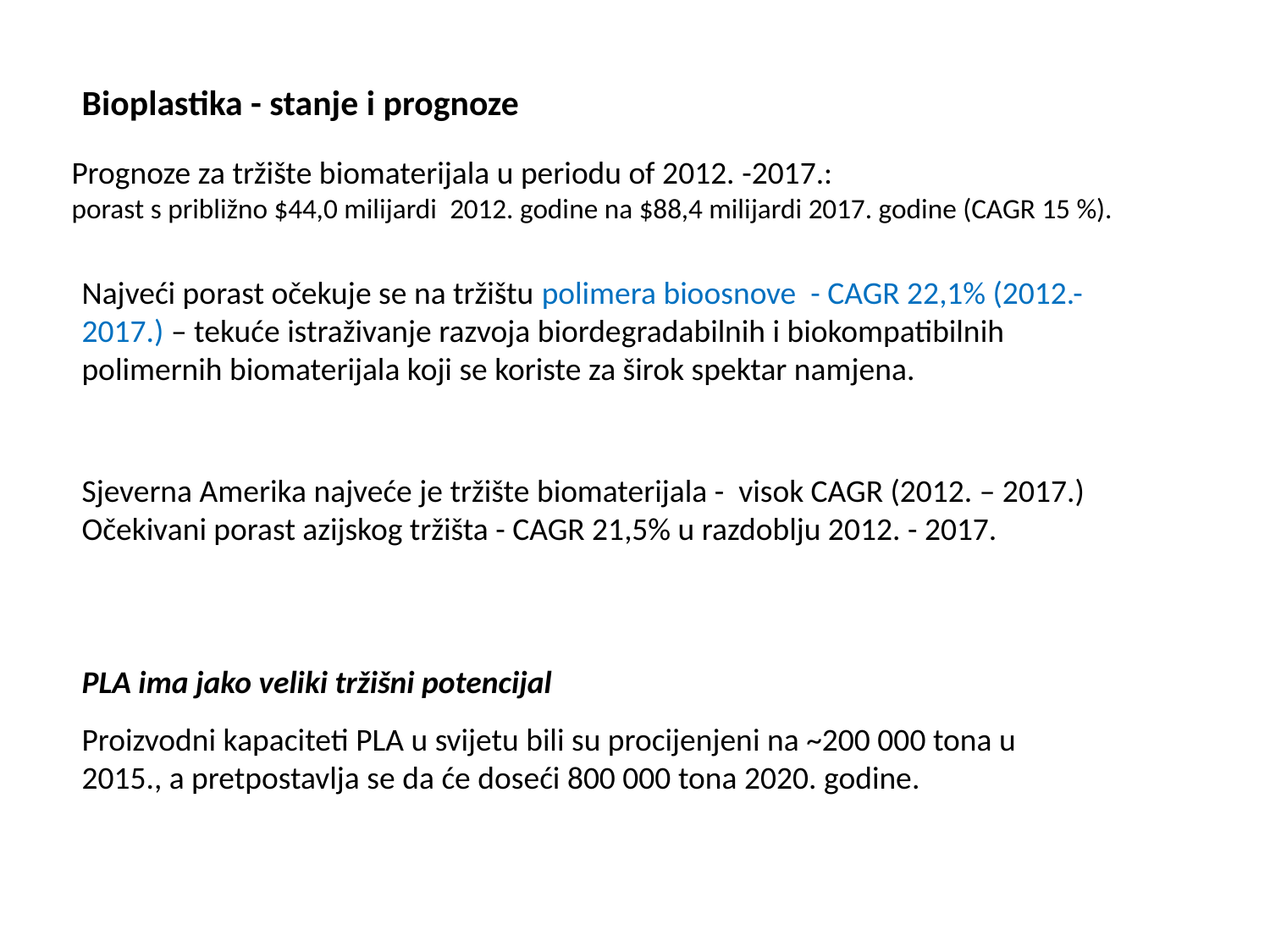

Bioplastika - stanje i prognoze
Prognoze za tržište biomaterijala u periodu of 2012. -2017.:
porast s približno $44,0 milijardi  2012. godine na $88,4 milijardi 2017. godine (CAGR 15 %).
Najveći porast očekuje se na tržištu polimera bioosnove  - CAGR 22,1% (2012.-2017.) – tekuće istraživanje razvoja biordegradabilnih i biokompatibilnih polimernih biomaterijala koji se koriste za širok spektar namjena.
Sjeverna Amerika najveće je tržište biomaterijala -  visok CAGR (2012. – 2017.)
Očekivani porast azijskog tržišta - CAGR 21,5% u razdoblju 2012. - 2017.
PLA ima jako veliki tržišni potencijal

Proizvodni kapaciteti PLA u svijetu bili su procijenjeni na ~200 000 tona u 2015., a pretpostavlja se da će doseći 800 000 tona 2020. godine.